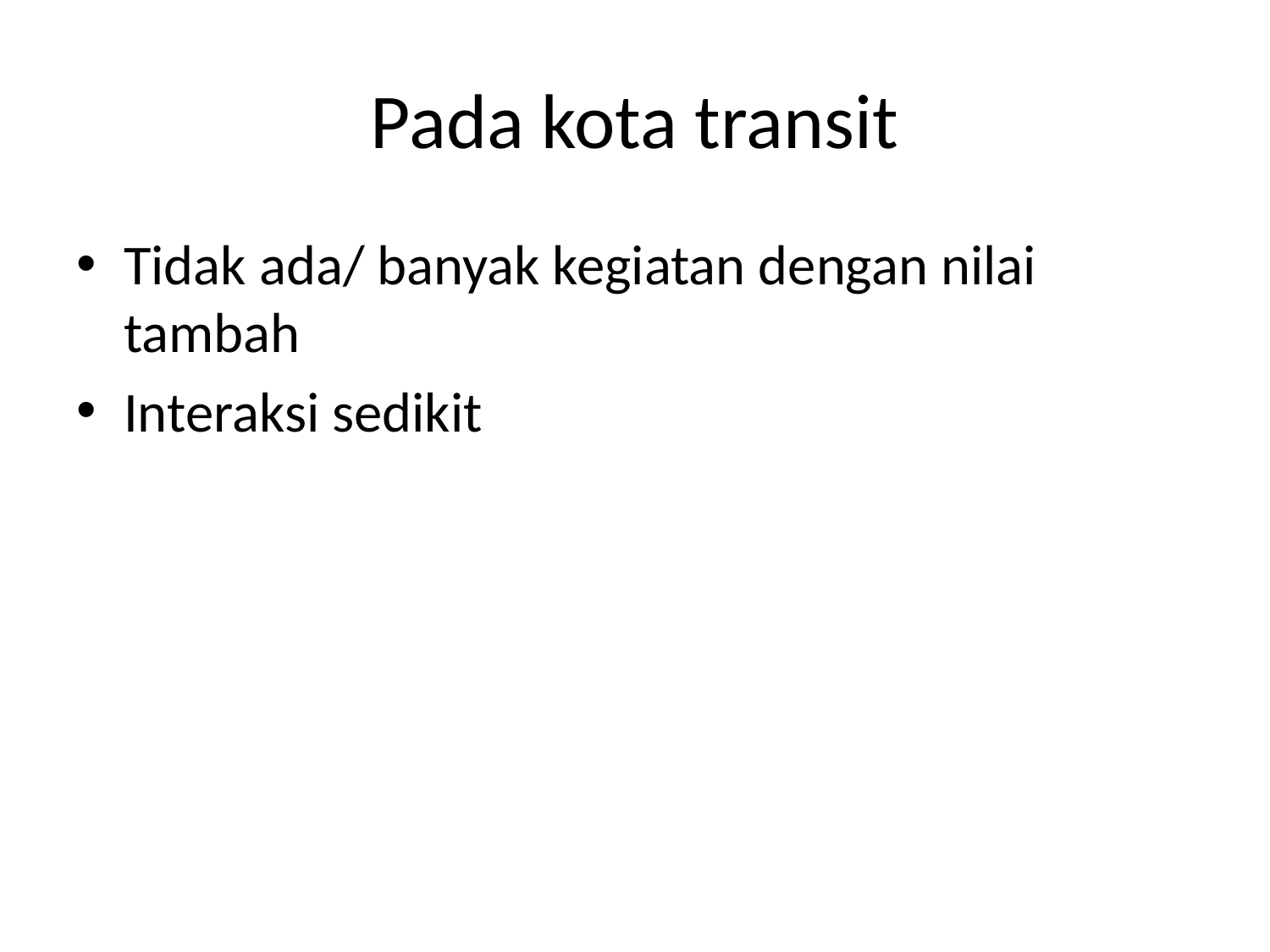

# Pada kota transit
Tidak ada/ banyak kegiatan dengan nilai tambah
Interaksi sedikit